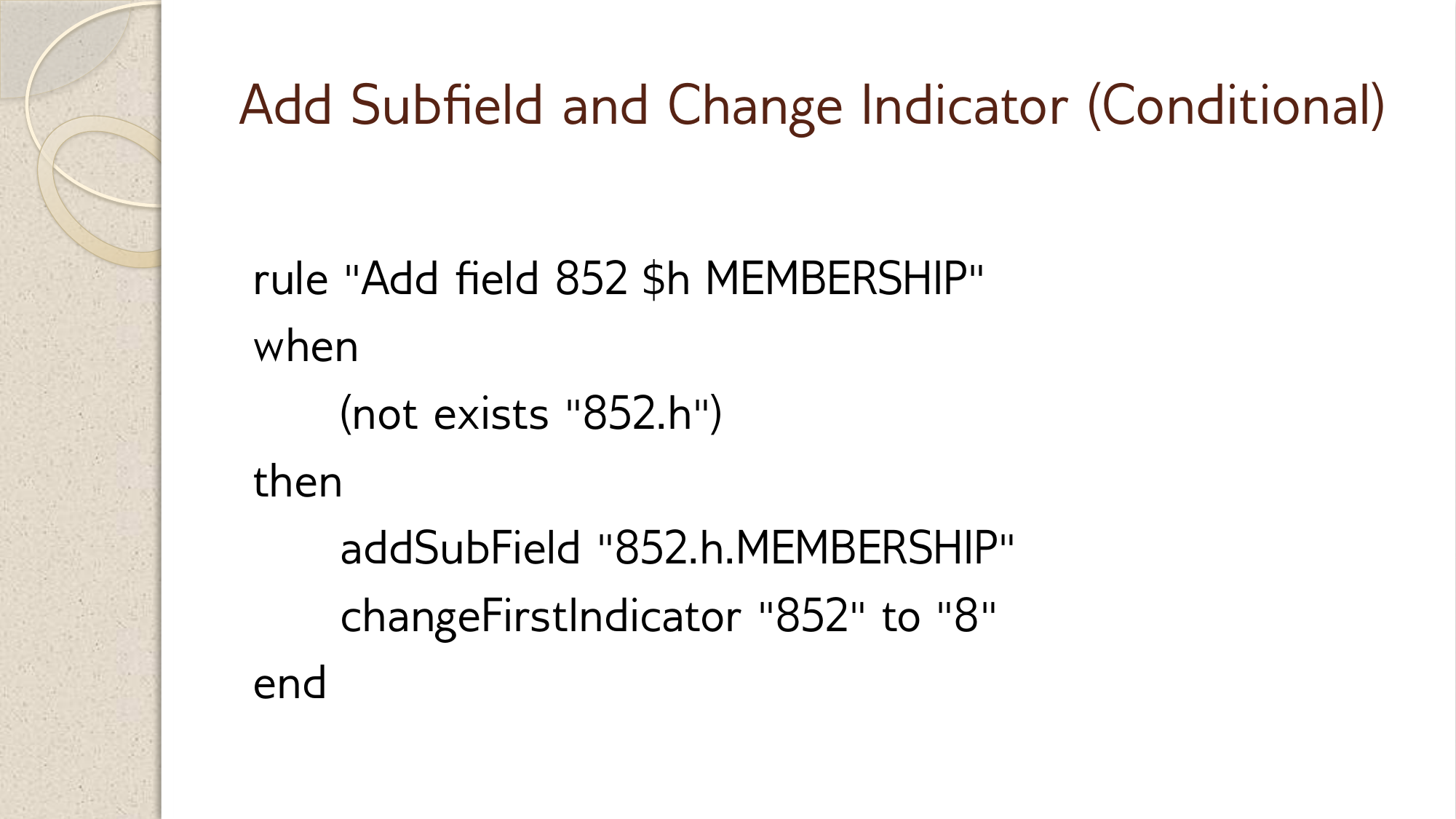

# Add Subfield and Change Indicator (Conditional)

rule "Add field 852 $h MEMBERSHIP"
when
      (not exists "852.h")
then
      addSubField "852.h.MEMBERSHIP"
      changeFirstIndicator "852" to "8"
end